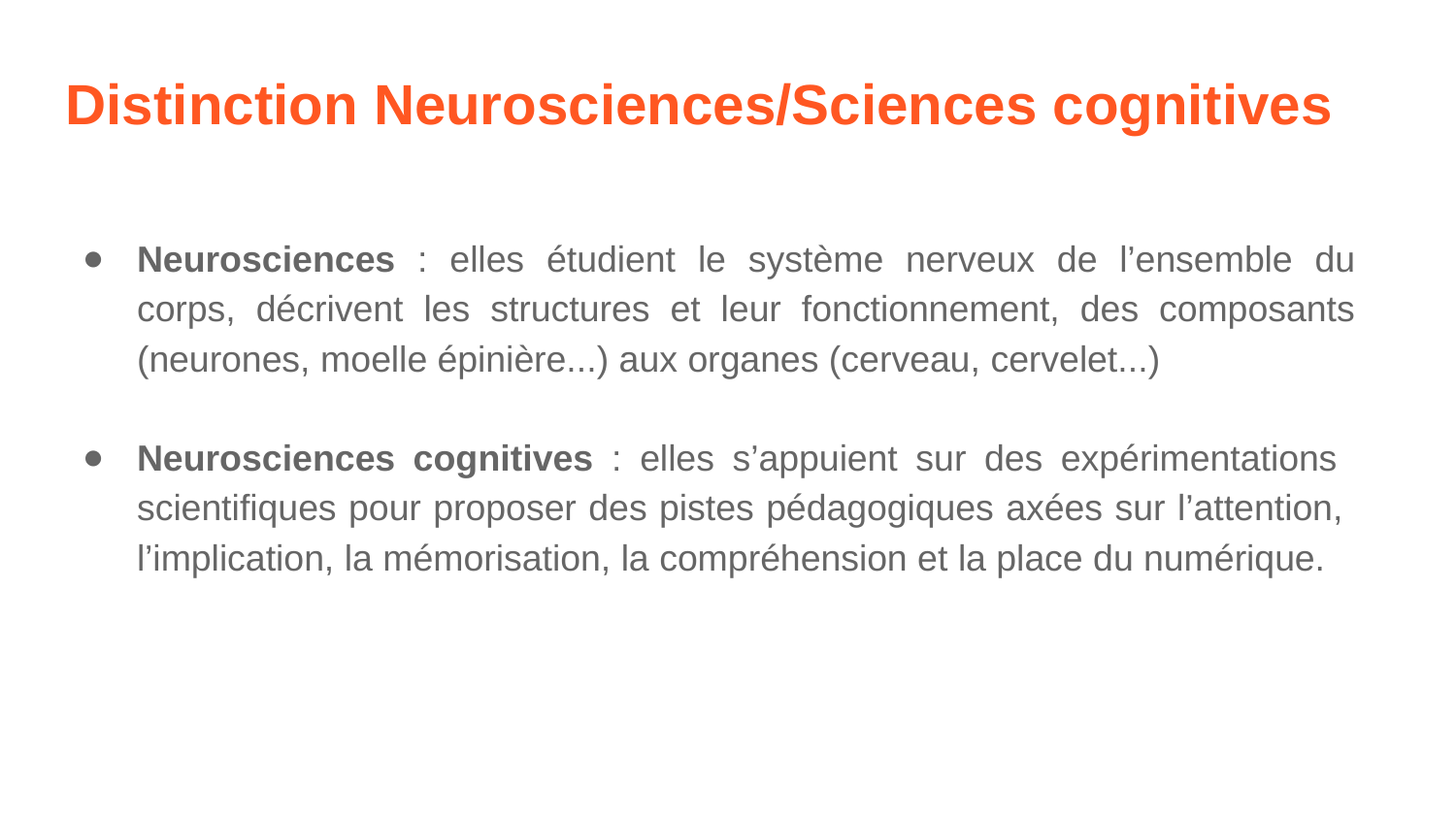

# Distinction Neurosciences/Sciences cognitives
Neurosciences : elles étudient le système nerveux de l’ensemble du corps, décrivent les structures et leur fonctionnement, des composants (neurones, moelle épinière...) aux organes (cerveau, cervelet...)

Neurosciences cognitives : elles s’appuient sur des expérimentations
scientifiques pour proposer des pistes pédagogiques axées sur l’attention,
l’implication, la mémorisation, la compréhension et la place du numérique.